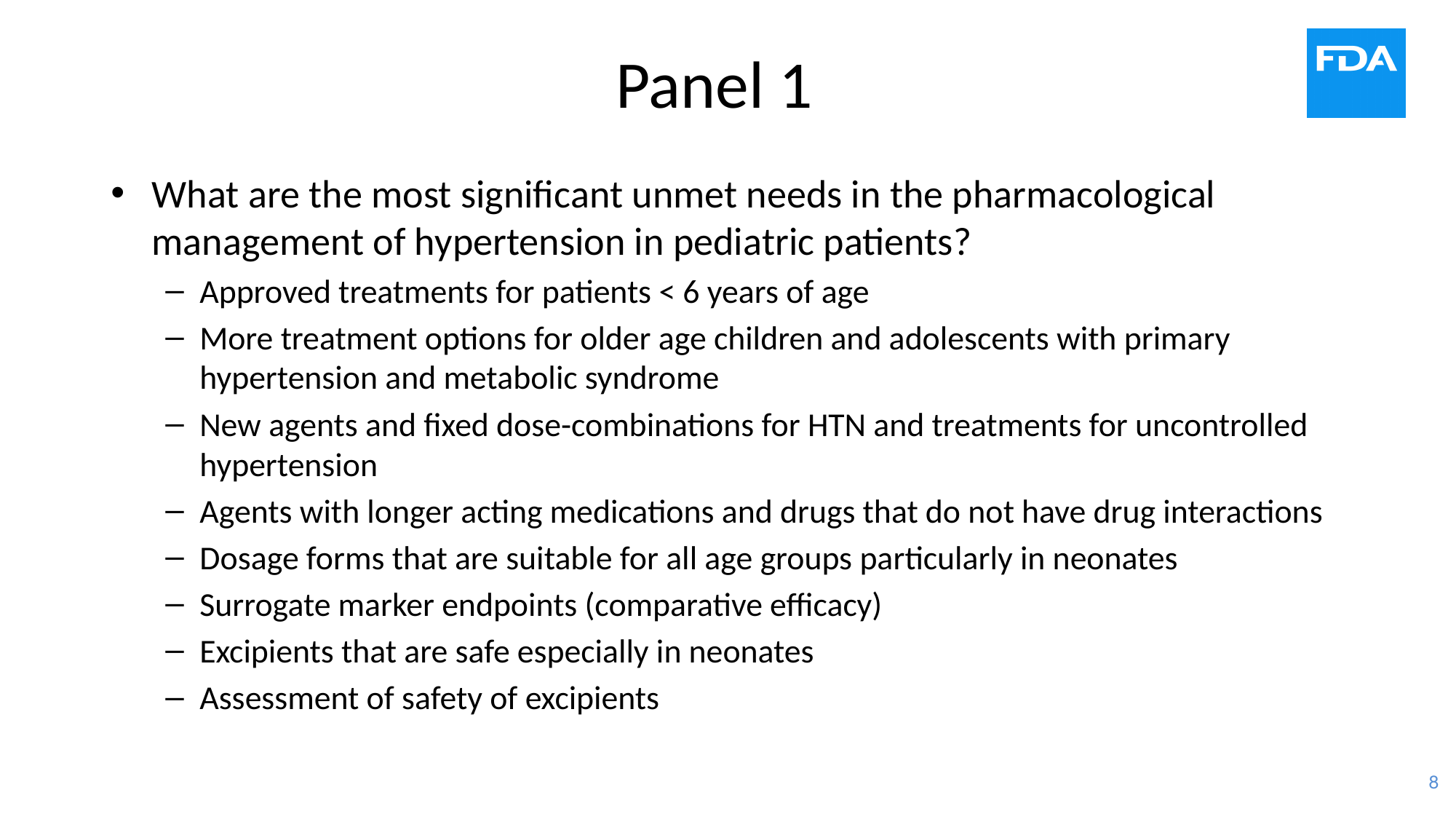

# Panel 1
What are the most significant unmet needs in the pharmacological management of hypertension in pediatric patients?
Approved treatments for patients < 6 years of age
More treatment options for older age children and adolescents with primary hypertension and metabolic syndrome
New agents and fixed dose-combinations for HTN and treatments for uncontrolled hypertension
Agents with longer acting medications and drugs that do not have drug interactions
Dosage forms that are suitable for all age groups particularly in neonates
Surrogate marker endpoints (comparative efficacy)
Excipients that are safe especially in neonates
Assessment of safety of excipients